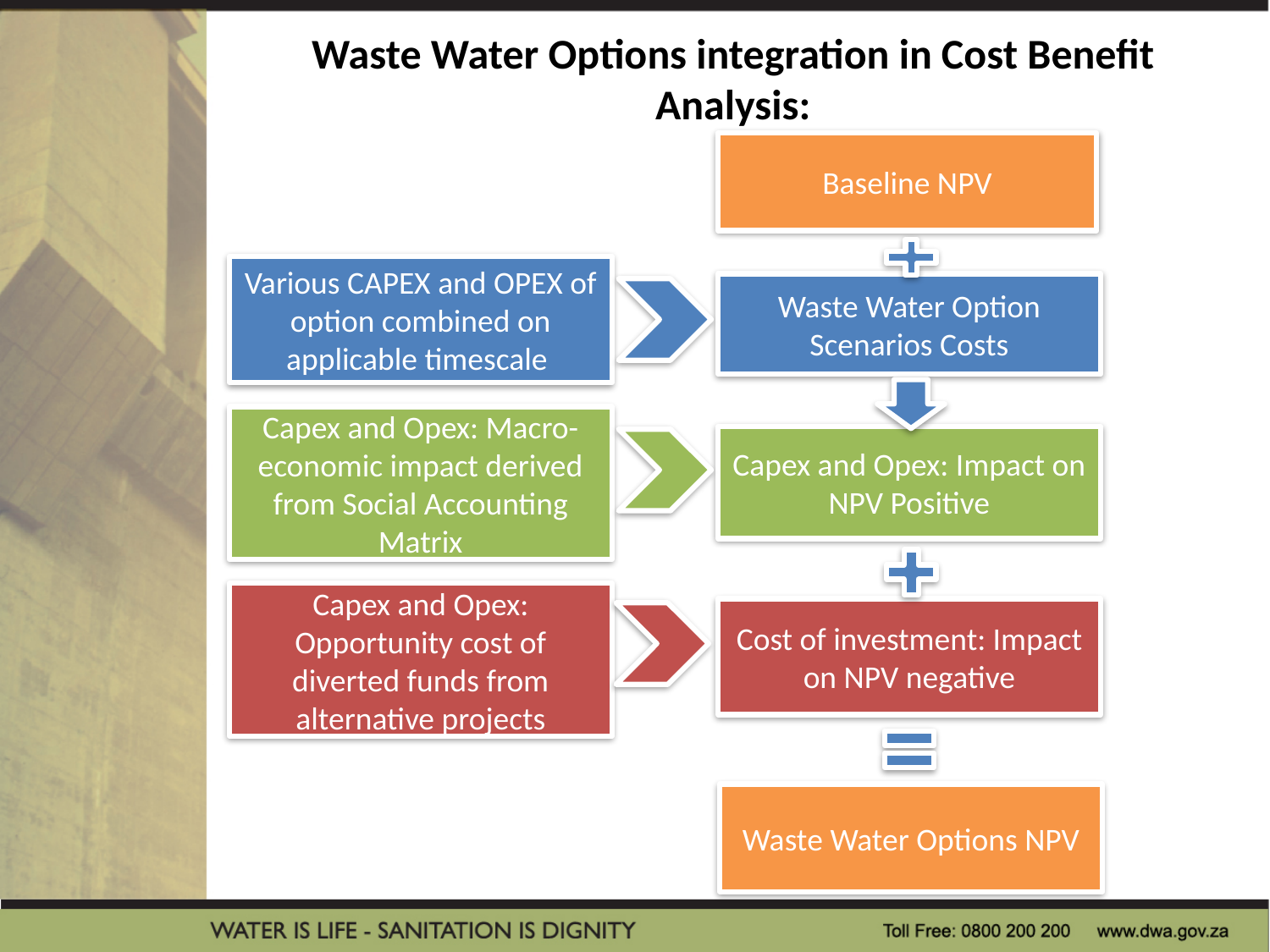

Methodology based on CBA principles
Waste Water Options integration in Cost Benefit Analysis:
Baseline NPV

Various CAPEX and OPEX of option combined on applicable timescale
Waste Water Option Scenarios Costs

Capex and Opex: Macro-economic impact derived from Social Accounting Matrix
Capex and Opex: Impact on NPV Positive

Capex and Opex: Opportunity cost of diverted funds from alternative projects
Cost of investment: Impact on NPV negative

Waste Water Options NPV